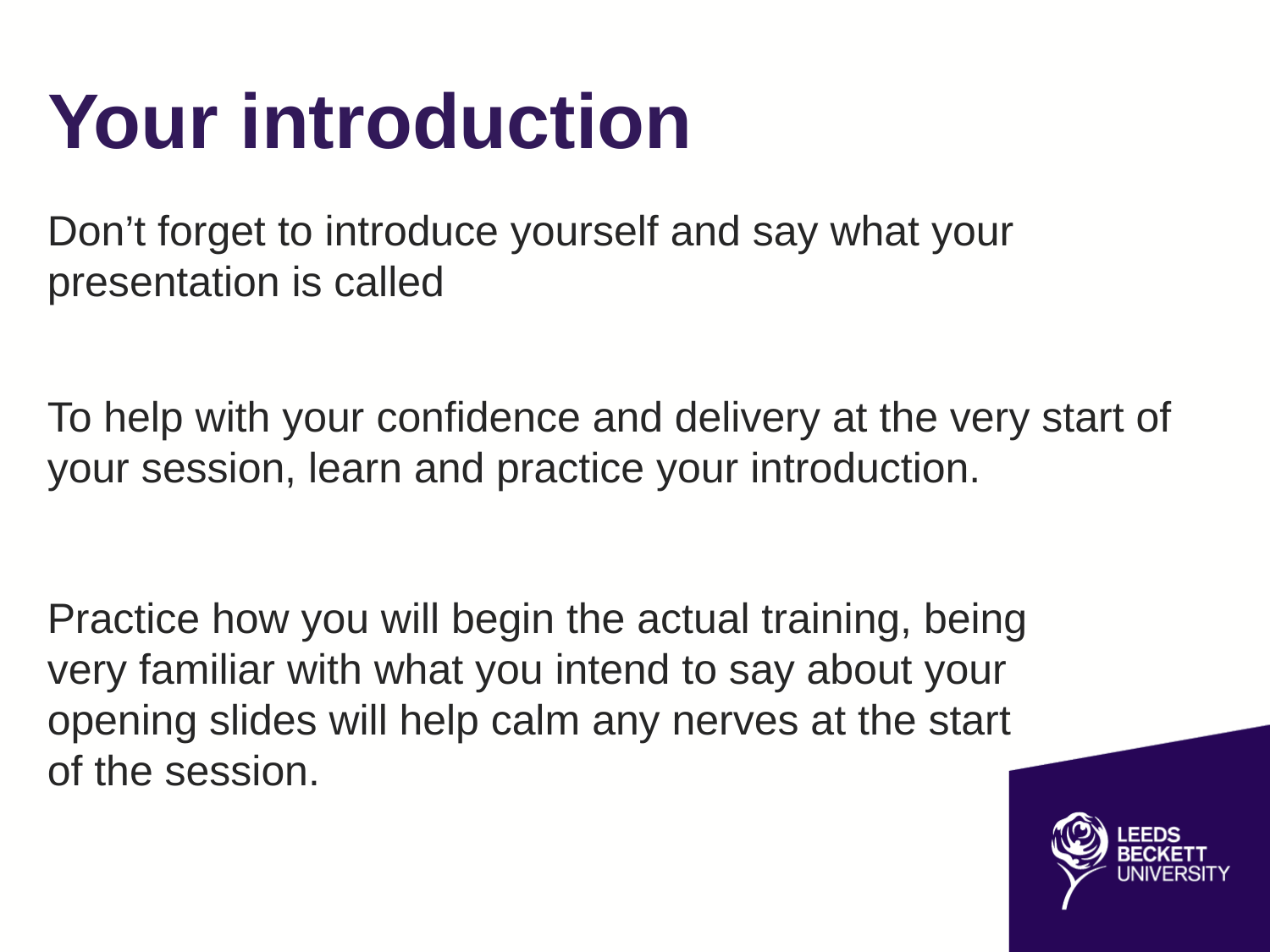

# Your introduction
Don’t forget to introduce yourself and say what your presentation is called
To help with your confidence and delivery at the very start of your session, learn and practice your introduction.

Practice how you will begin the actual training, being very familiar with what you intend to say about your opening slides will help calm any nerves at the start of the session.